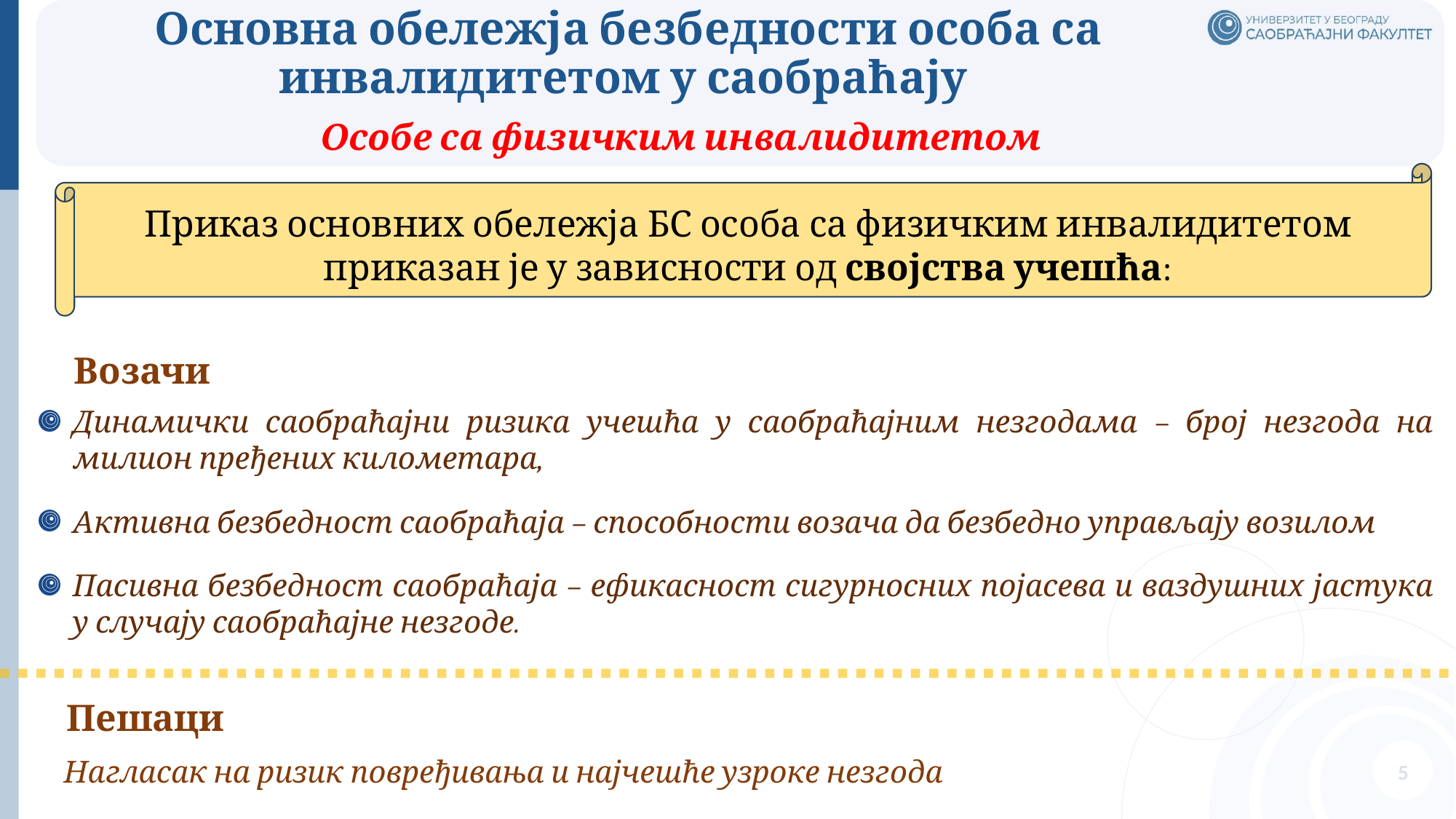

# Основна обележја безбедности особа са инвалидитетом у саобраћају

Особе са физичким инвалидитетом

Приказ основних обележја БС особа са физичким инвалидитетом приказан је у зависности од својства учешћа:
 Возачи
Динамички саобраћајни ризика учешћа у саобраћајним незгодама – број незгода на милион пређених километара,
Активна безбедност саобраћаја – способности возача да безбедно управљају возилом
Пасивна безбедност саобраћаја – ефикасност сигурносних појасева и ваздушних јастука у случају саобраћајне незгоде.
Пешаци
Нагласак на ризик повређивања и најчешће узроке незгода
5